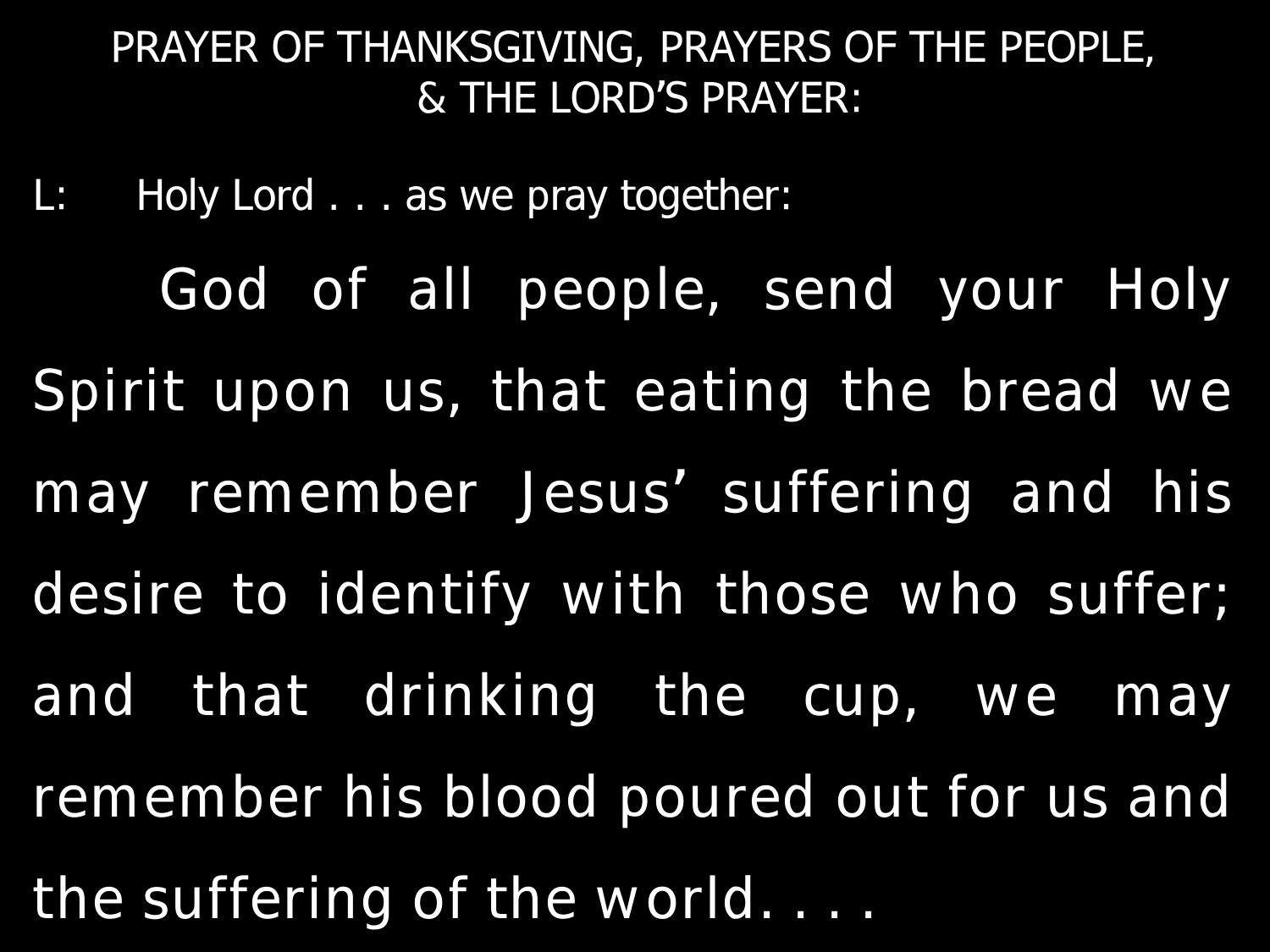

PRAYER OF THANKSGIVING, PRAYERS OF THE PEOPLE,
 & THE LORD’S PRAYER:

L: 	Holy Lord . . . as we pray together:
	God of all people, send your Holy Spirit upon us, that eating the bread we may remember Jesus’ suffering and his desire to identify with those who suffer; and that drinking the cup, we may remember his blood poured out for us and the suffering of the world. . . .